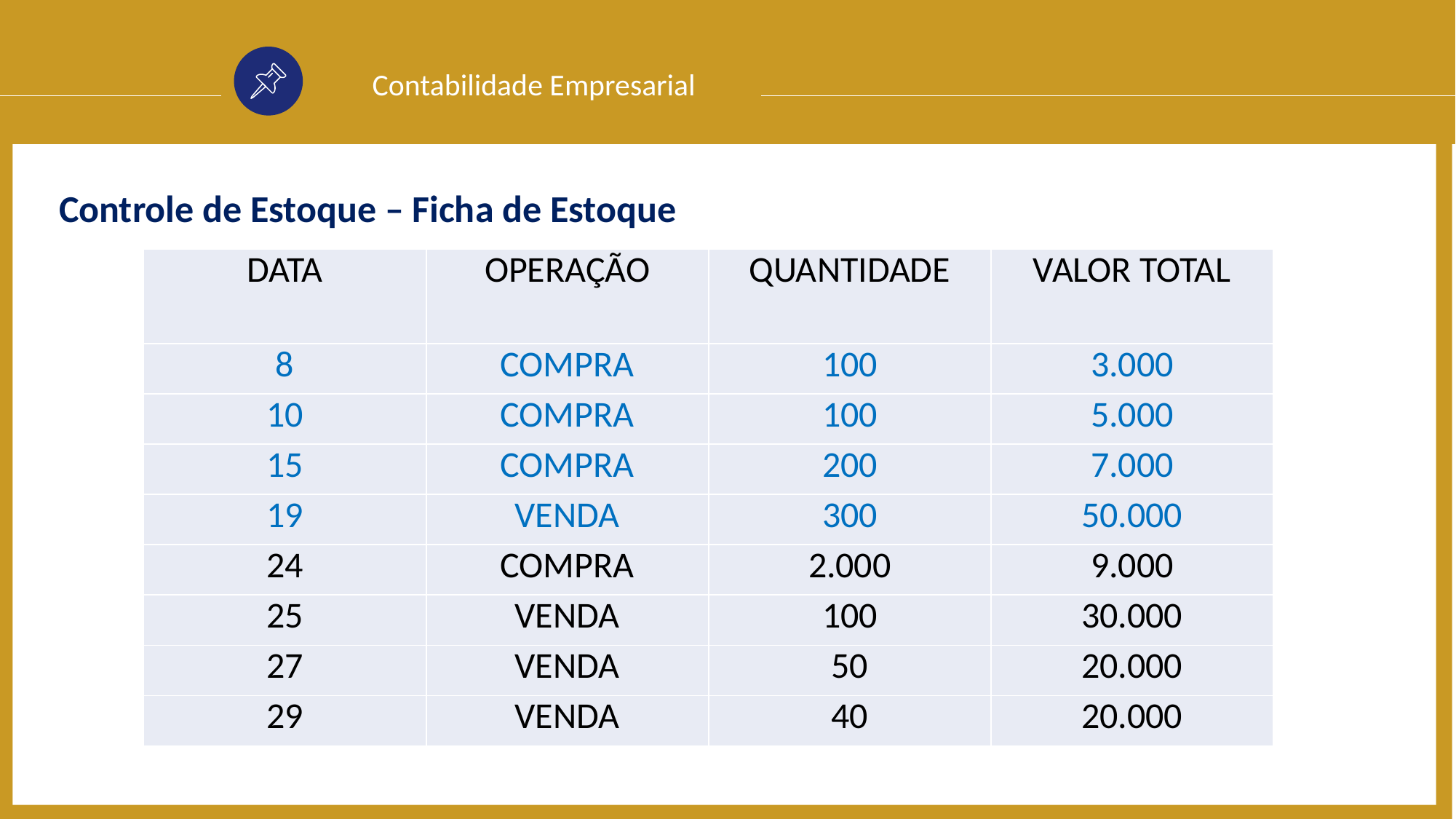

Contabilidade Empresarial
Controle de Estoque – Ficha de Estoque

| DATA | OPERAÇÃO | QUANTIDADE | VALOR TOTAL |
| --- | --- | --- | --- |
| 8 | COMPRA | 100 | 3.000 |
| 10 | COMPRA | 100 | 5.000 |
| 15 | COMPRA | 200 | 7.000 |
| 19 | VENDA | 300 | 50.000 |
| 24 | COMPRA | 2.000 | 9.000 |
| 25 | VENDA | 100 | 30.000 |
| 27 | VENDA | 50 | 20.000 |
| 29 | VENDA | 40 | 20.000 |